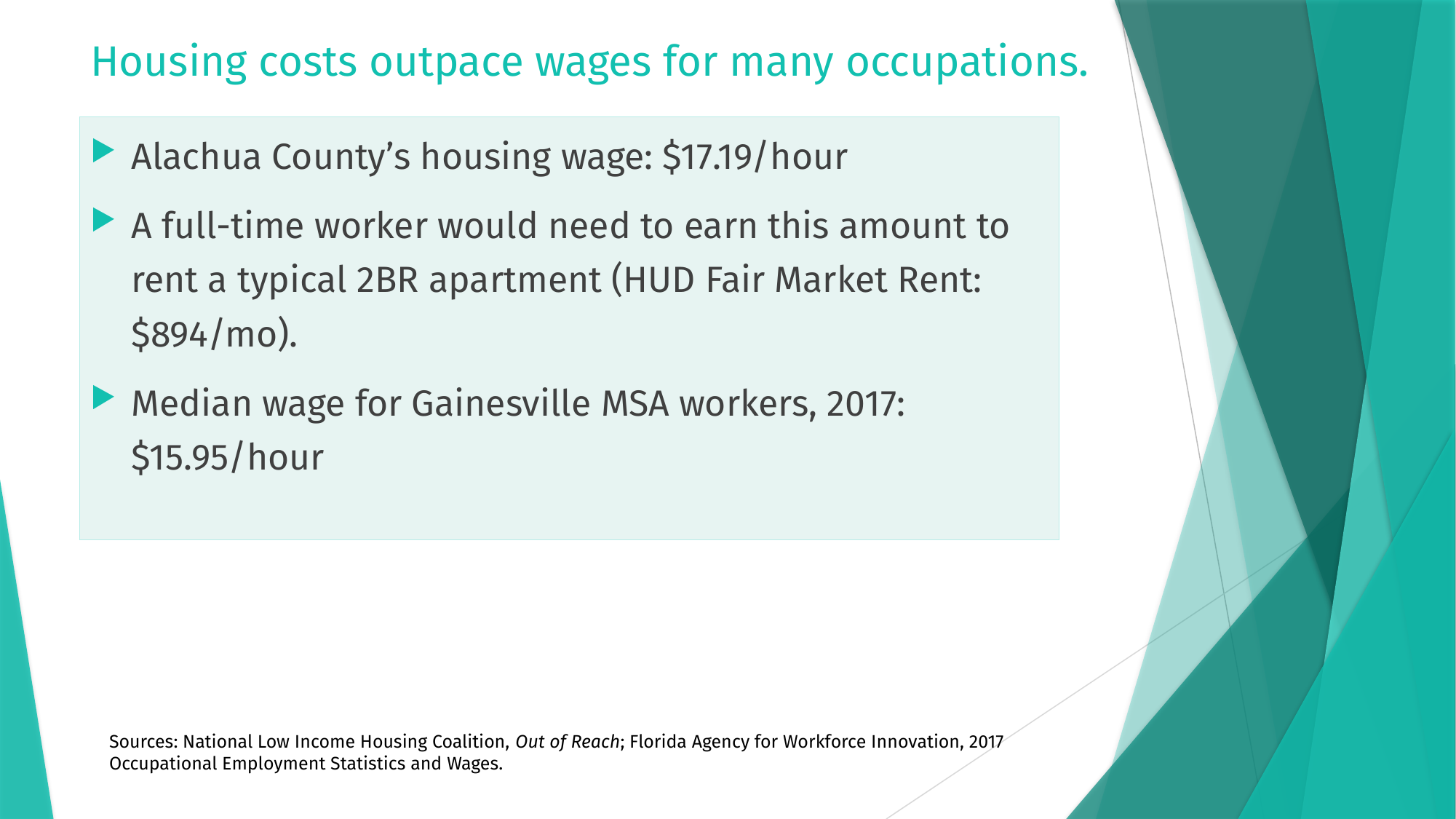

# Housing costs outpace wages for many occupations.
Alachua County’s housing wage: $17.19/hour
A full-time worker would need to earn this amount to rent a typical 2BR apartment (HUD Fair Market Rent: $894/mo).
Median wage for Gainesville MSA workers, 2017: $15.95/hour
Sources: National Low Income Housing Coalition, Out of Reach; Florida Agency for Workforce Innovation, 2017 Occupational Employment Statistics and Wages.